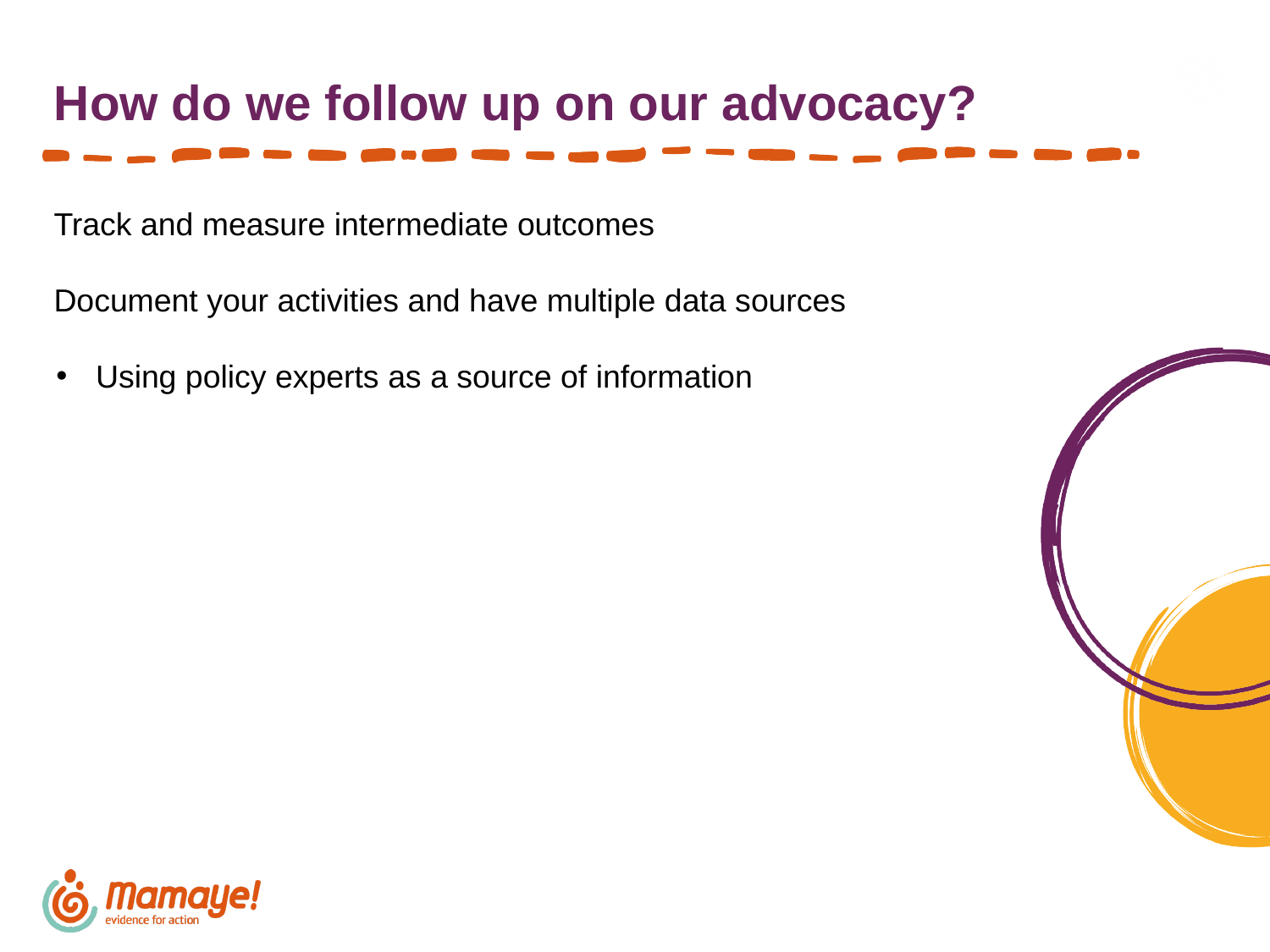

# How do we follow up on our advocacy?
Track and measure intermediate outcomes
Document your activities and have multiple data sources
Using policy experts as a source of information